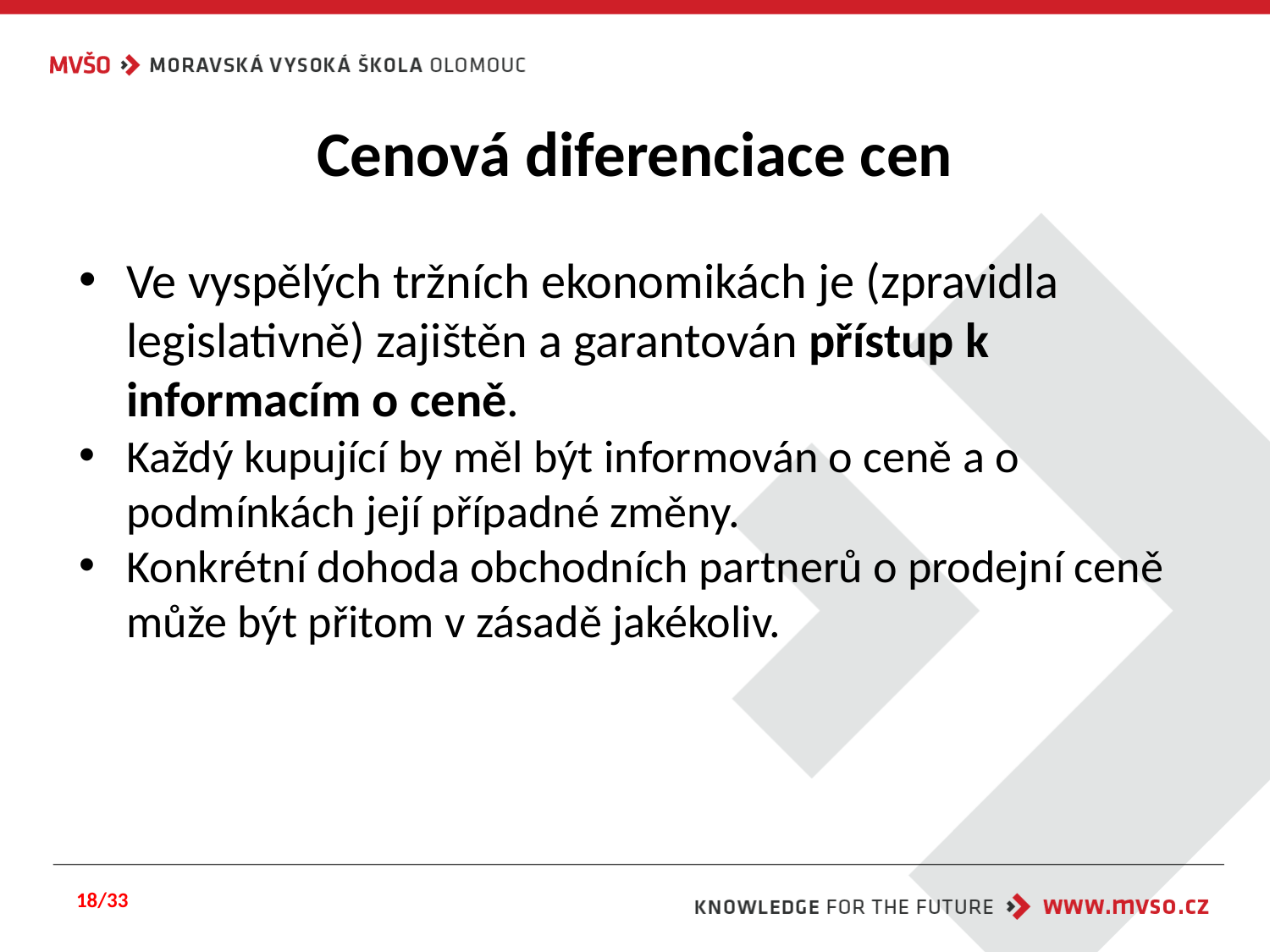

# Cenová diferenciace cen
Ve vyspělých tržních ekonomikách je (zpravidla legislativně) zajištěn a garantován přístup k informacím o ceně.
Každý kupující by měl být informován o ceně a o podmínkách její případné změny.
Konkrétní dohoda obchodních partnerů o prodejní ceně může být přitom v zásadě jakékoliv.
18/33